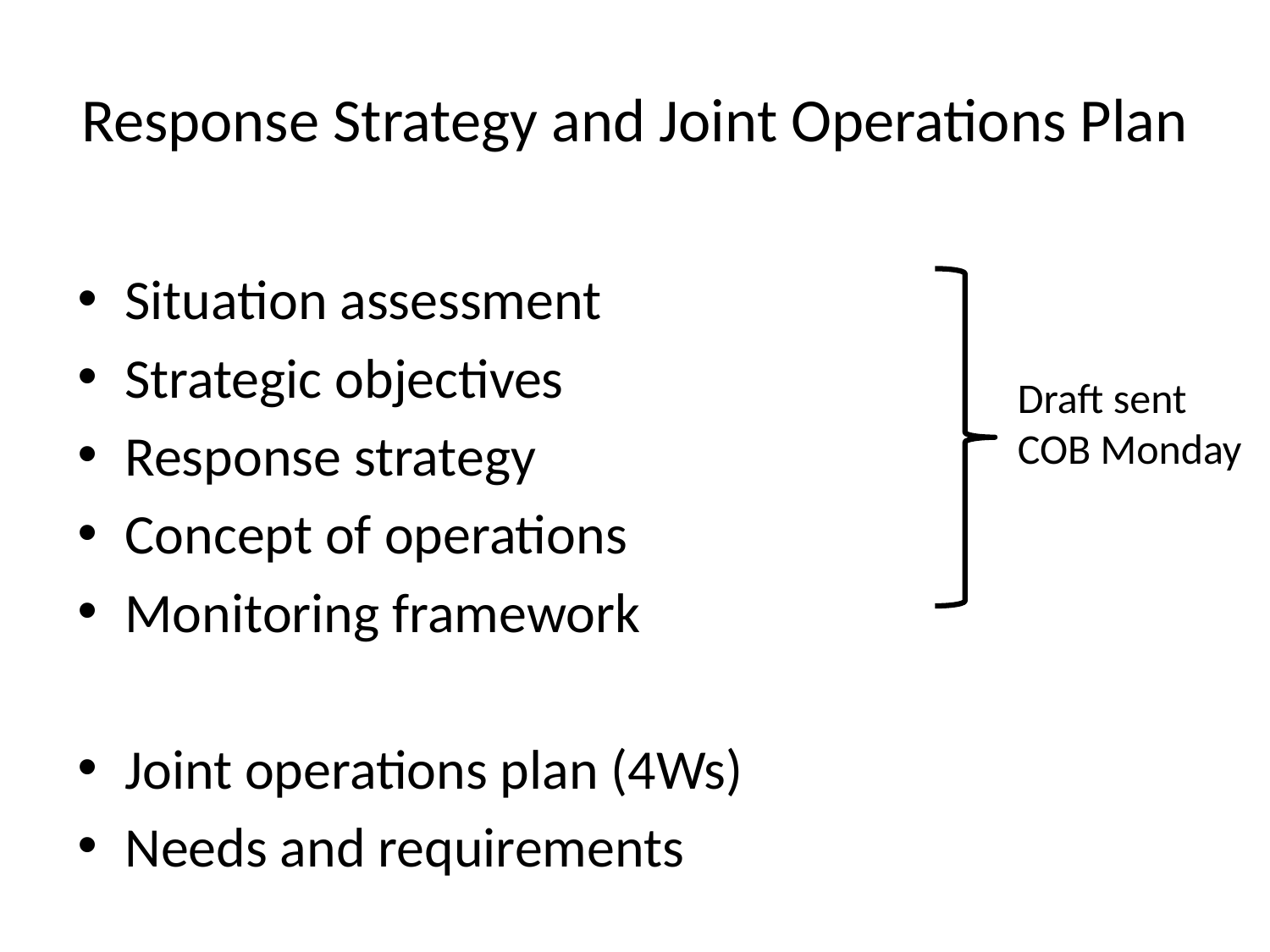

# Response Strategy and Joint Operations Plan
Situation assessment
Strategic objectives
Response strategy
Concept of operations
Monitoring framework

Joint operations plan (4Ws)
Needs and requirements

Draft sent
COB Monday